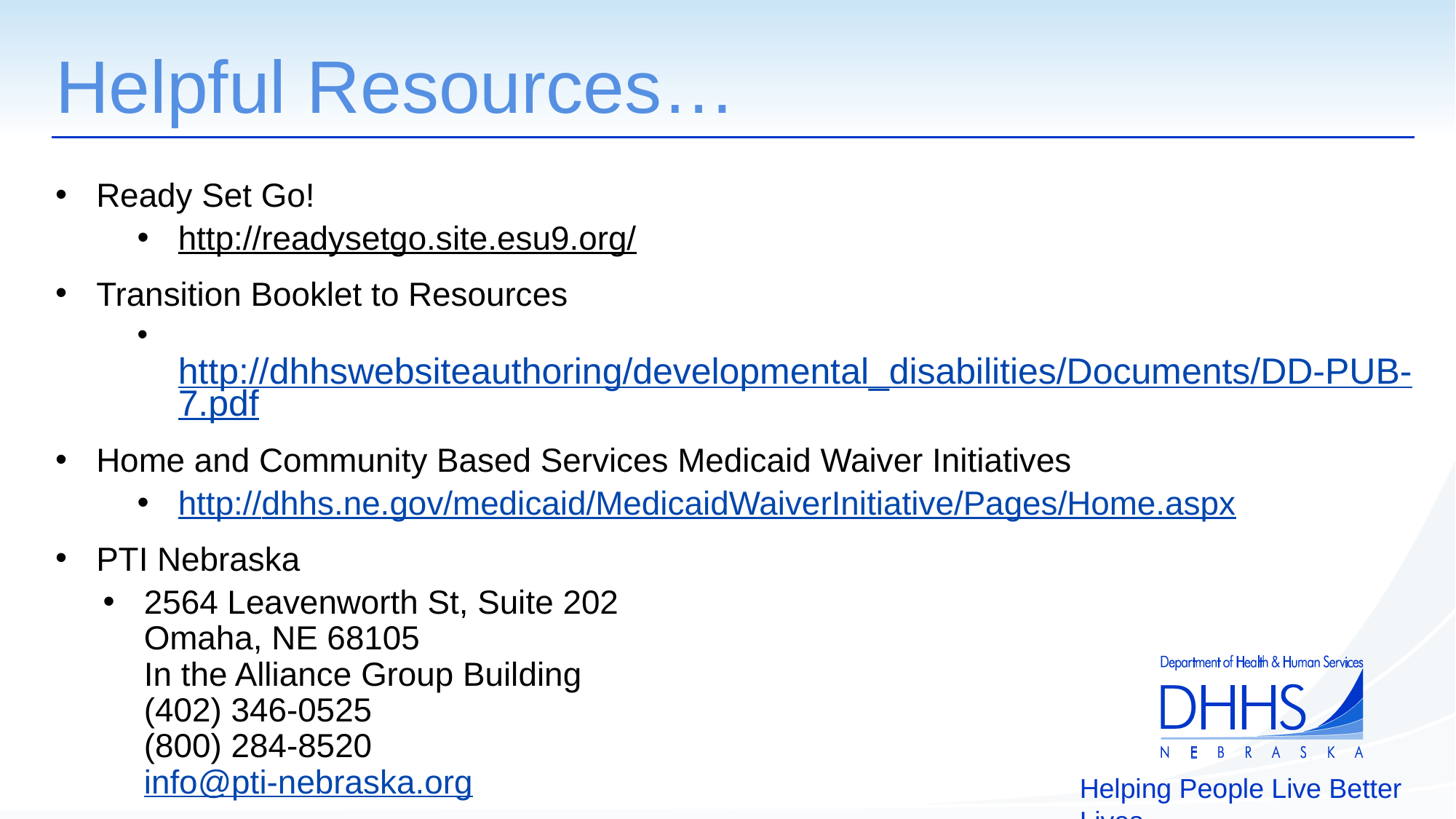

# Helpful Resources…
Ready Set Go!
http://readysetgo.site.esu9.org/
Transition Booklet to Resources
 http://dhhswebsiteauthoring/developmental_disabilities/Documents/DD-PUB-7.pdf
Home and Community Based Services Medicaid Waiver Initiatives
http://dhhs.ne.gov/medicaid/MedicaidWaiverInitiative/Pages/Home.aspx
PTI Nebraska
2564 Leavenworth St, Suite 202
Omaha, NE 68105
In the Alliance Group Building
(402) 346-0525
(800) 284-8520
info@pti-nebraska.org

Helping People Live Better Lives